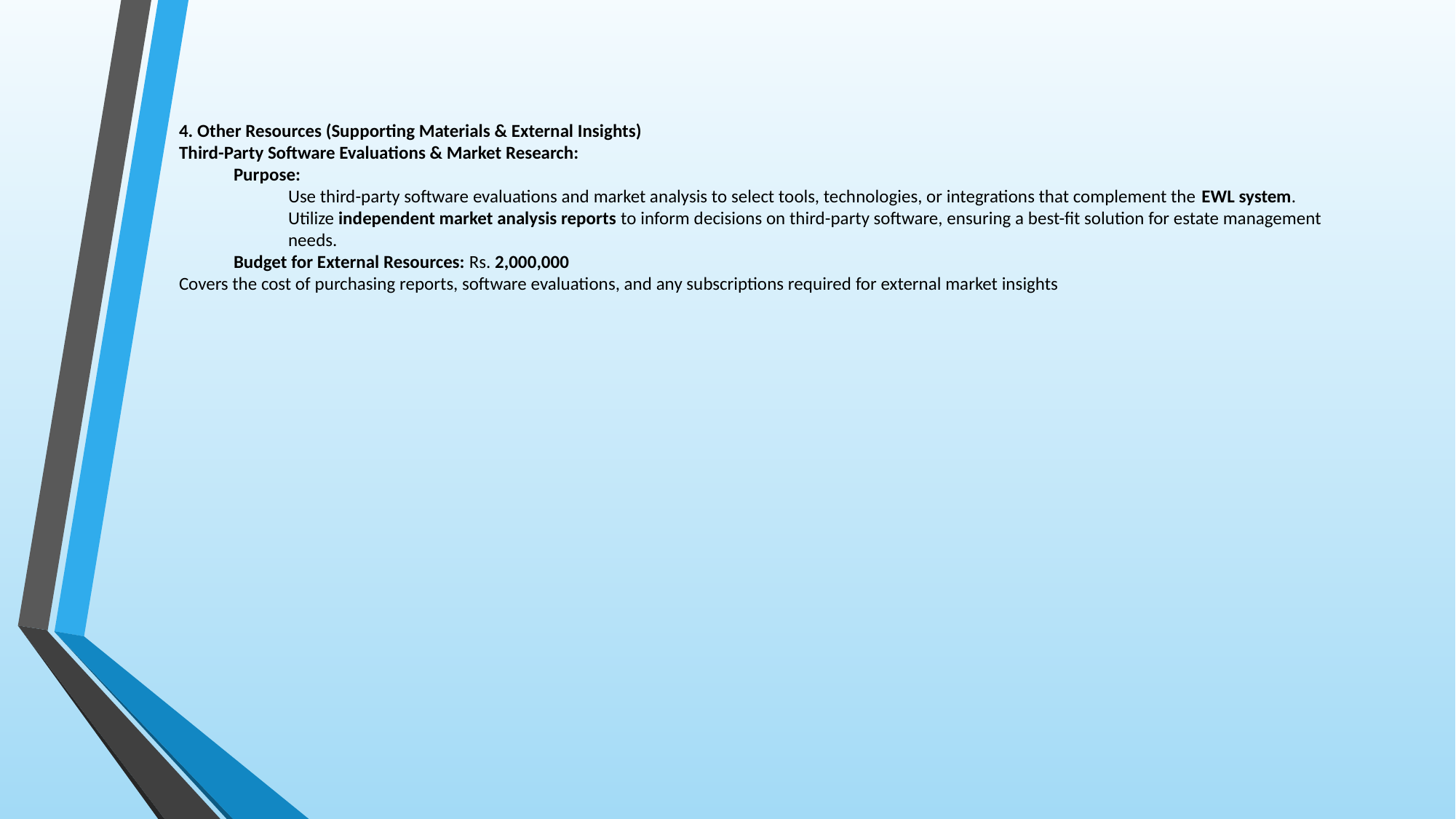

4. Other Resources (Supporting Materials & External Insights)
Third-Party Software Evaluations & Market Research:
Purpose:
Use third-party software evaluations and market analysis to select tools, technologies, or integrations that complement the EWL system.
Utilize independent market analysis reports to inform decisions on third-party software, ensuring a best-fit solution for estate management needs.
Budget for External Resources: Rs. 2,000,000
Covers the cost of purchasing reports, software evaluations, and any subscriptions required for external market insights